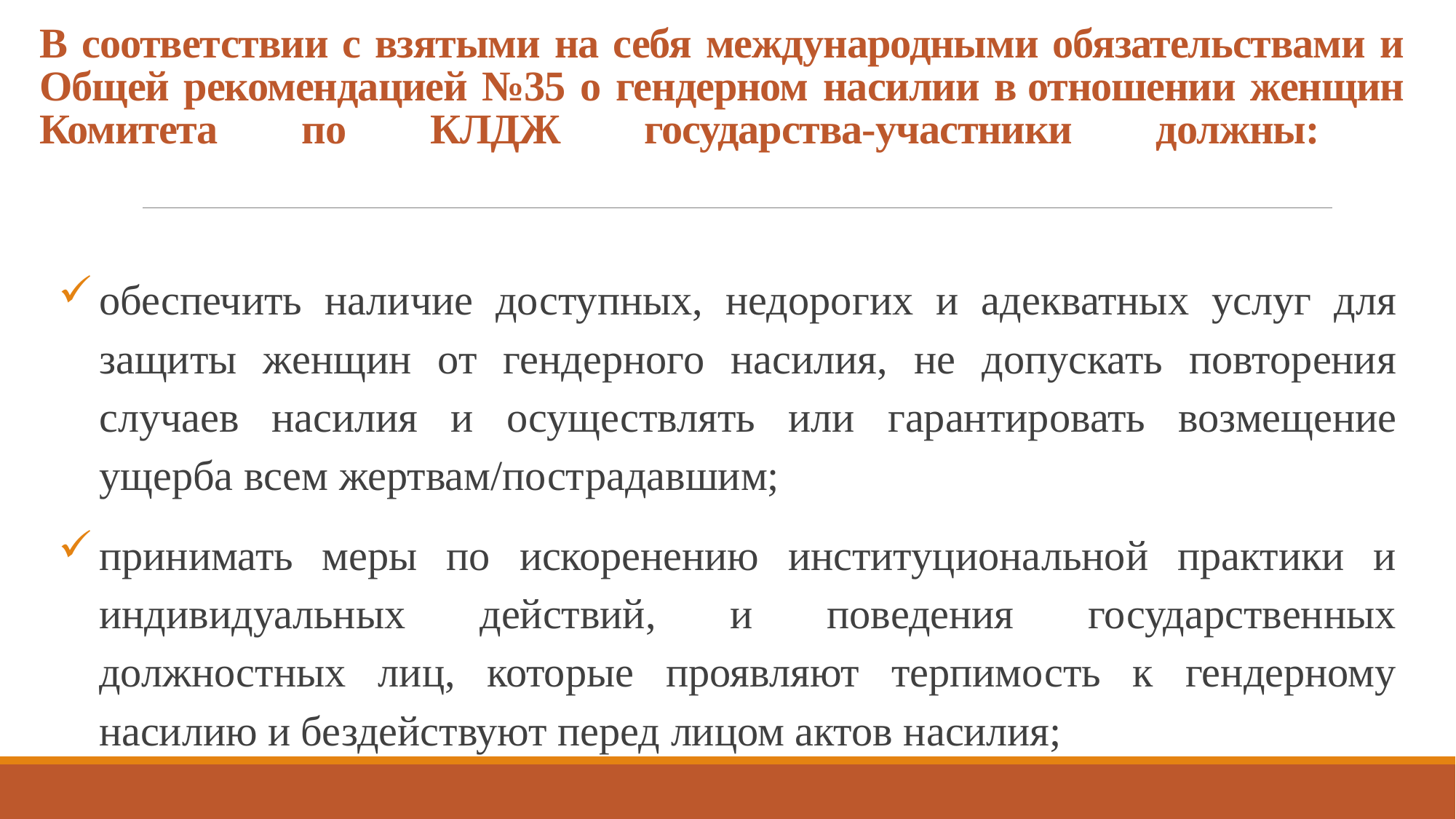

# В соответствии с взятыми на себя международными обязательствами и Общей рекомендацией №35 о гендерном насилии в отношении женщин Комитета по КЛДЖ государства-участники должны:

обеспечить наличие доступных, недорогих и адекватных услуг для защиты женщин от гендерного насилия, не допускать повторения случаев насилия и осуществлять или гарантировать возмещение ущерба всем жертвам/пострадавшим;
принимать меры по искоренению институциональной практики и индивидуальных действий, и поведения государственных должностных лиц, которые проявляют терпимость к гендерному насилию и бездействуют перед лицом актов насилия;